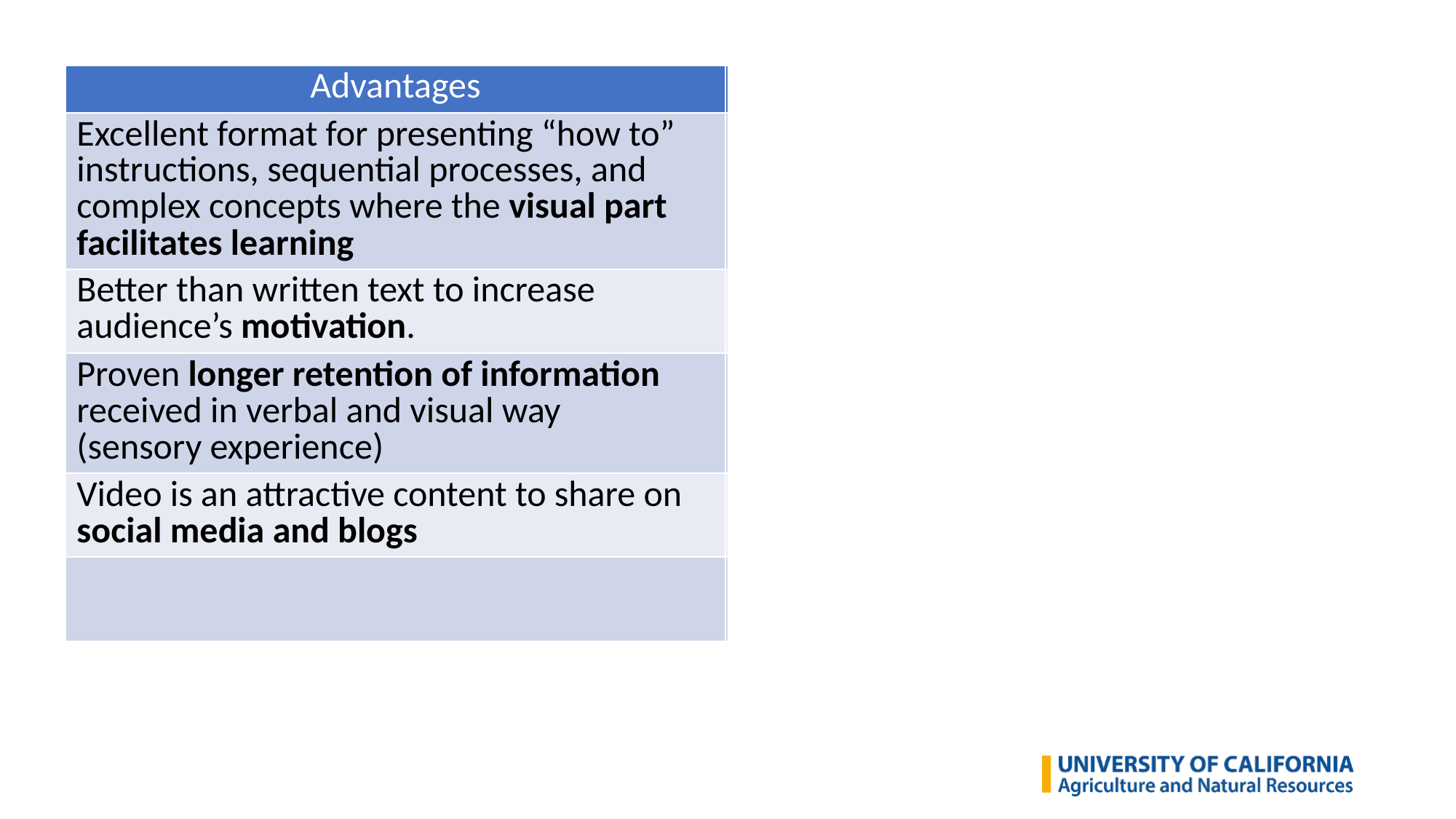

| Advantages | Disadvantages |
| --- | --- |
| Excellent format for presenting “how to” instructions, sequential processes, and complex concepts where the visual part facilitates learning | Much harder to edit/correct/update compared to textual information |
| Better than written text to increase audience’s motivation. | Specific skills, equipment and software needed for video production |
| Proven longer retention of information received in verbal and visual way (sensory experience) | Environmental and external factors can make the video production complicated |
| Video is an attractive content to share on social media and blogs | Development takes more time. |
|  | (Video dictates the speed of information receiving) |